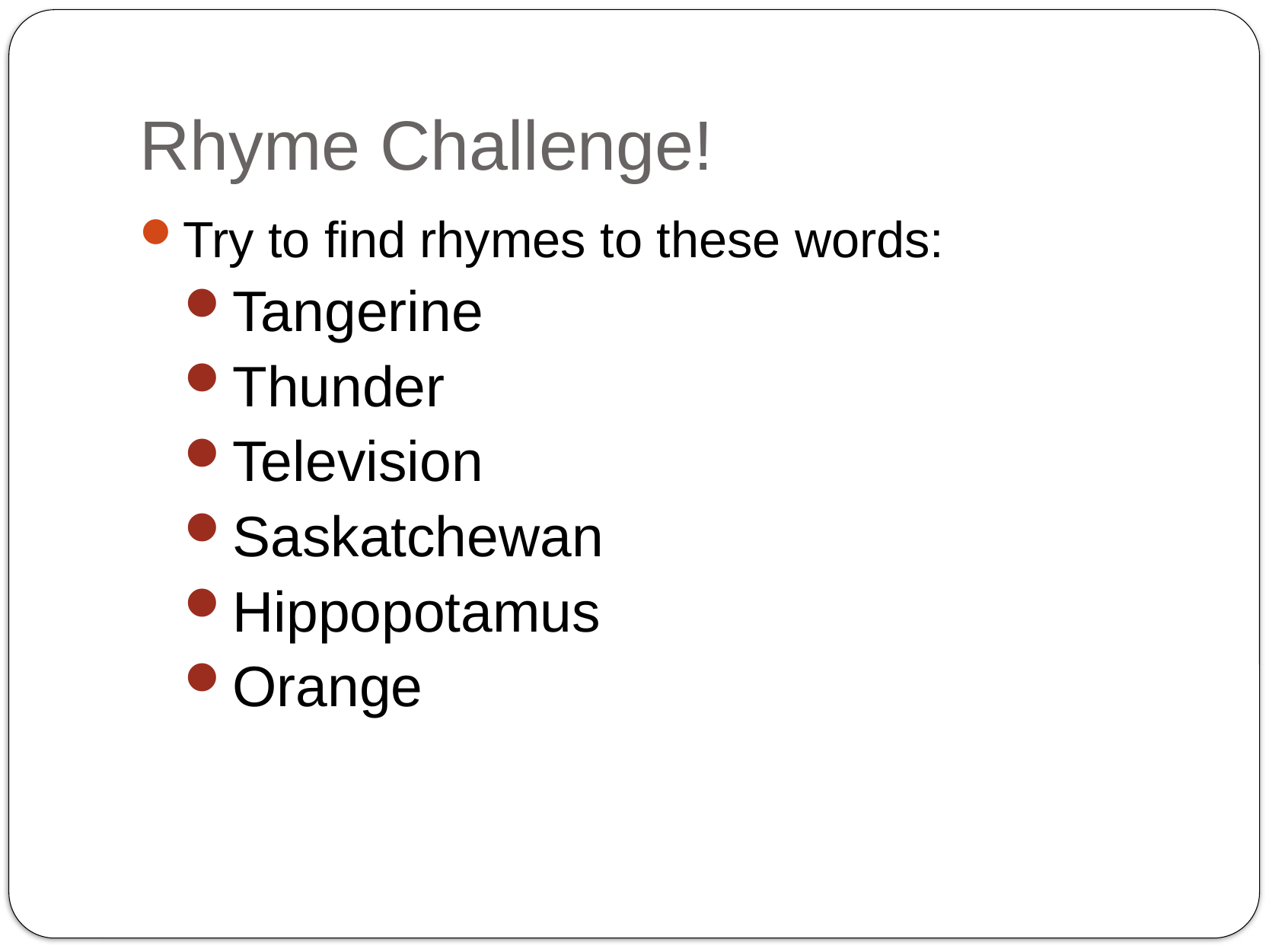

# Rhyme Challenge!
Try to find rhymes to these words:
Tangerine
Thunder
Television
Saskatchewan
Hippopotamus
Orange